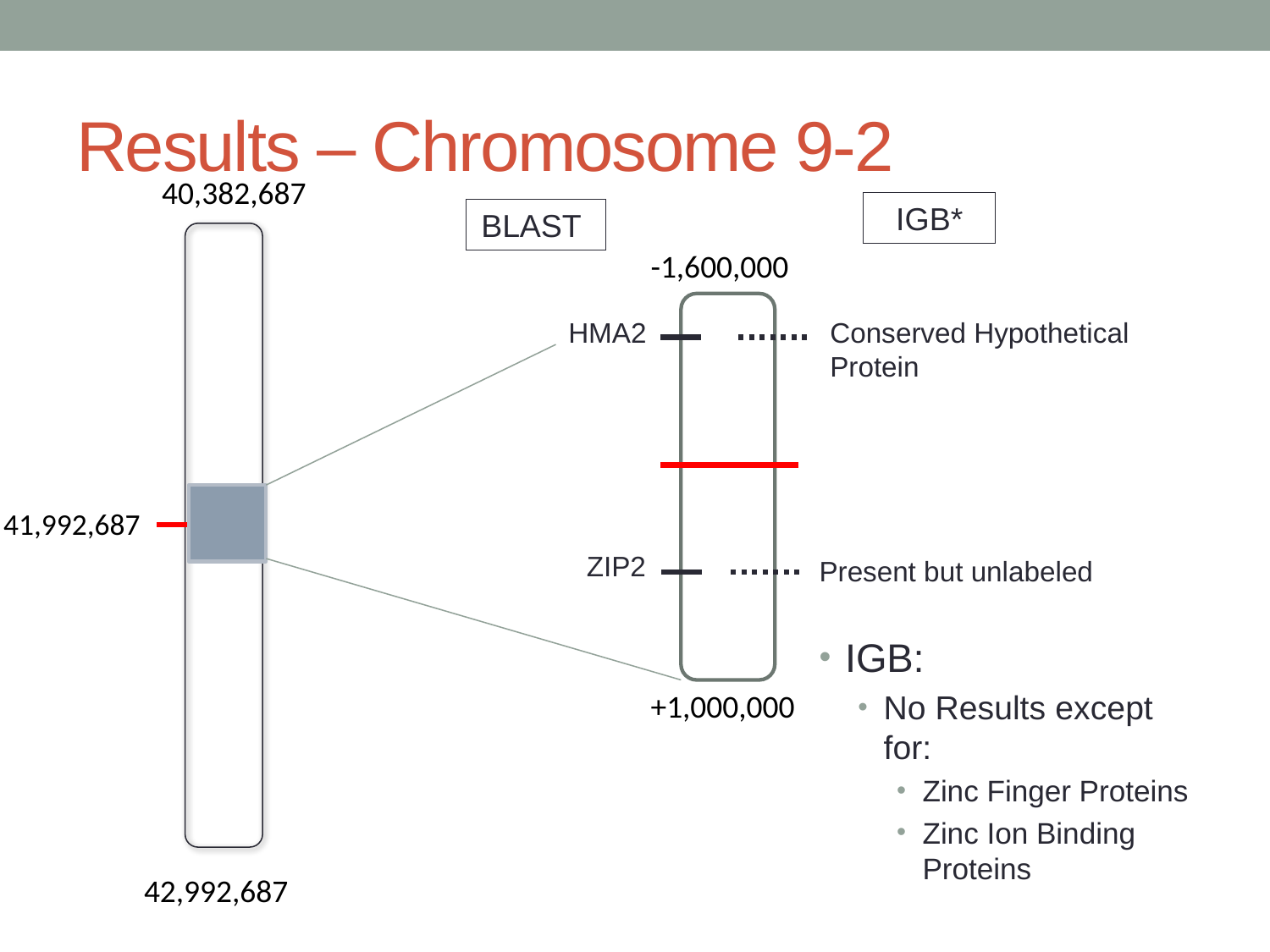

# Results – Chromosome 9-2
40,382,687
IGB*
BLAST

-1,600,000

HMA2
Conserved Hypothetical Protein

41,992,687
ZIP2
Present but unlabeled
IGB:
No Results except for:
Zinc Finger Proteins
Zinc Ion Binding Proteins

+1,000,000
42,992,687